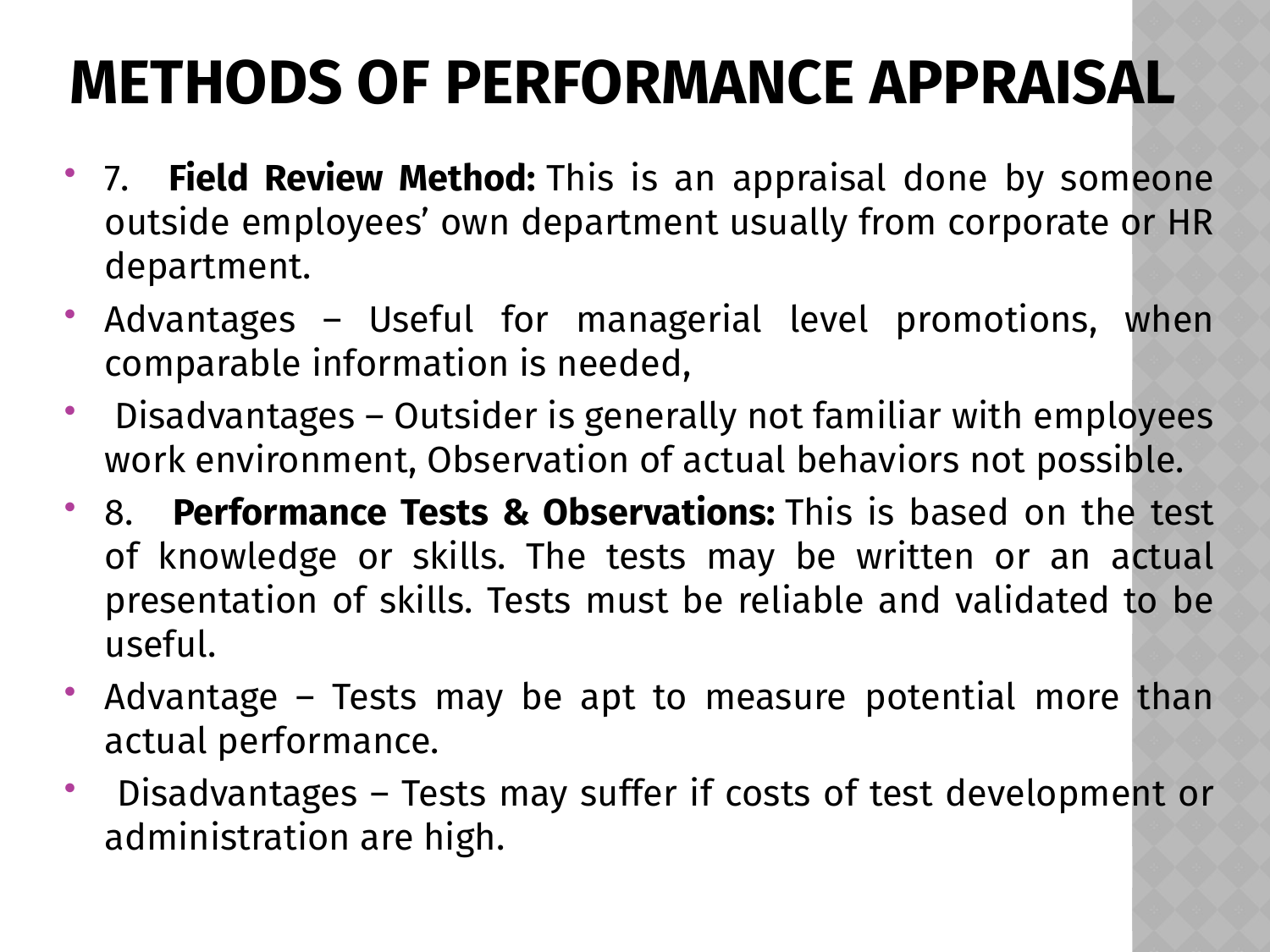

# Methods of Performance Appraisal
7.    Field Review Method: This is an appraisal done by someone outside employees’ own department usually from corporate or HR department.
Advantages – Useful for managerial level promotions, when comparable information is needed,
 Disadvantages – Outsider is generally not familiar with employees work environment, Observation of actual behaviors not possible.
8.    Performance Tests & Observations: This is based on the test of knowledge or skills. The tests may be written or an actual presentation of skills. Tests must be reliable and validated to be useful.
Advantage – Tests may be apt to measure potential more than actual performance.
 Disadvantages – Tests may suffer if costs of test development or administration are high.